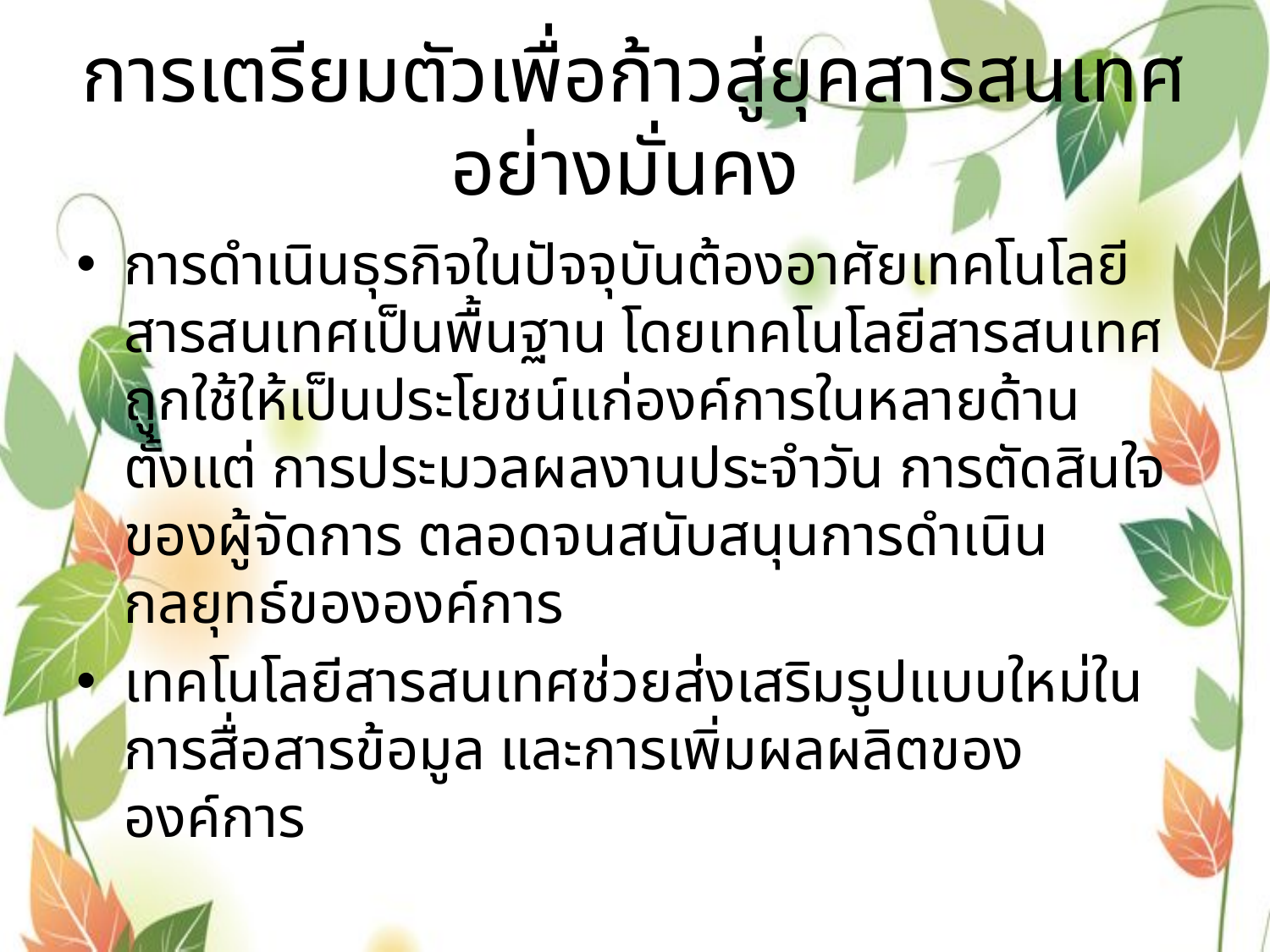

# การเตรียมตัวเพื่อก้าวสู่ยุคสารสนเทศอย่างมั่นคง
การดำเนินธุรกิจในปัจจุบันต้องอาศัยเทคโนโลยีสารสนเทศเป็นพื้นฐาน โดยเทคโนโลยีสารสนเทศถูกใช้ให้เป็นประโยชน์แก่องค์การในหลายด้าน ตั้งแต่ การประมวลผลงานประจำวัน การตัดสินใจของผู้จัดการ ตลอดจนสนับสนุนการดำเนินกลยุทธ์ขององค์การ
เทคโนโลยีสารสนเทศช่วยส่งเสริมรูปแบบใหม่ในการสื่อสารข้อมูล และการเพิ่มผลผลิตขององค์การ